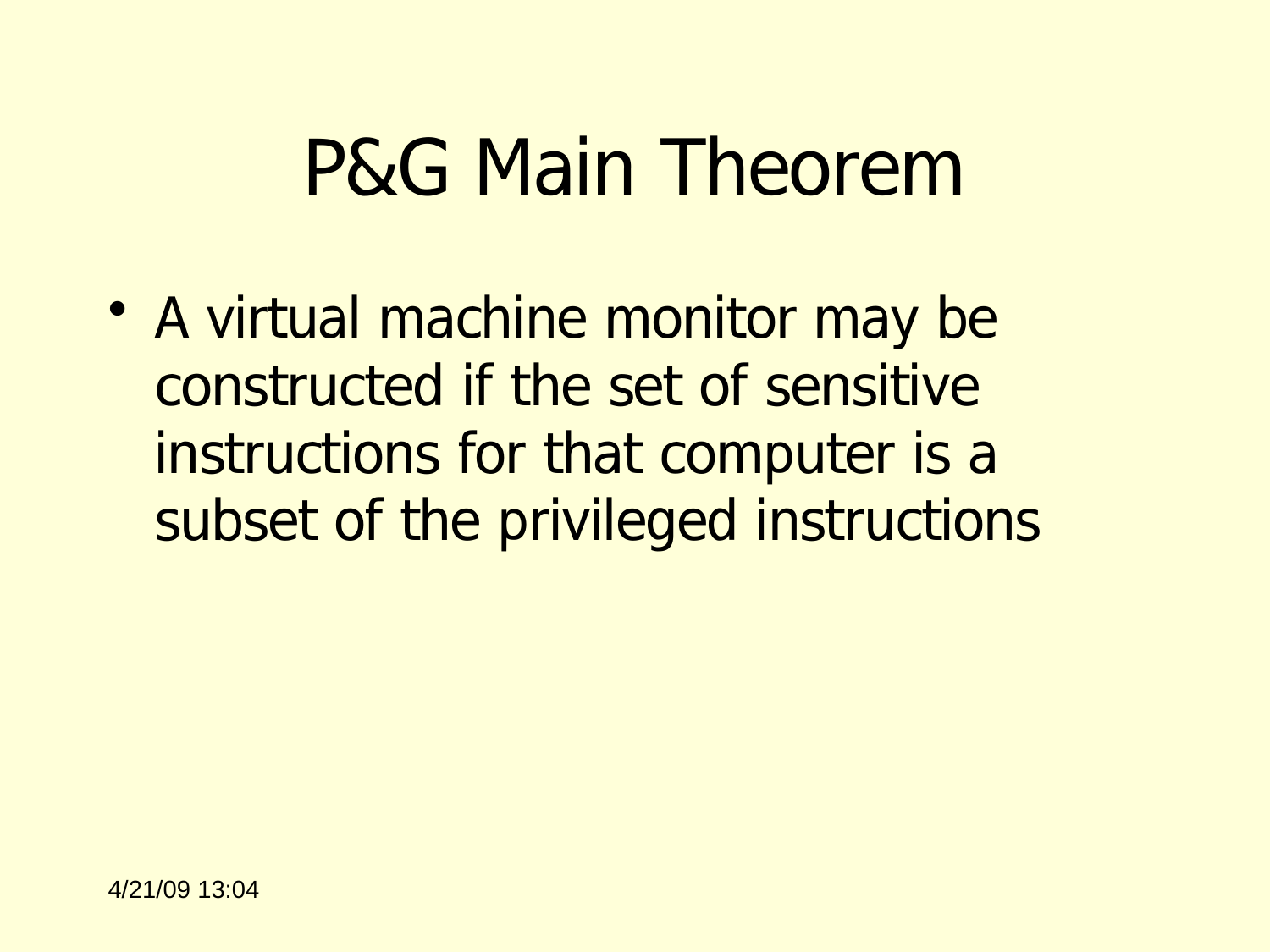

# P&G Main Theorem
A virtual machine monitor may be constructed if the set of sensitive instructions for that computer is a subset of the privileged instructions
4/21/09 13:04